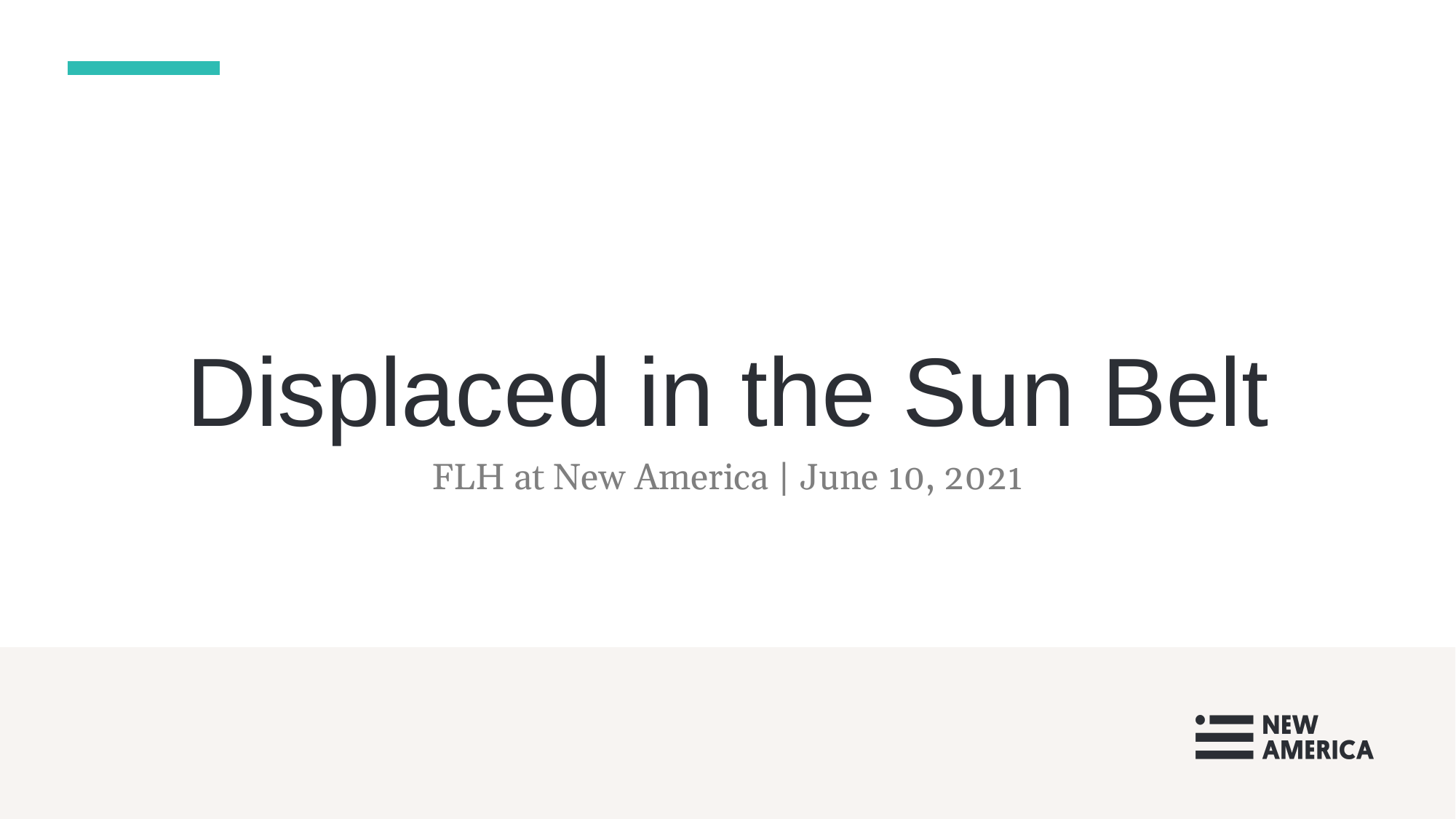

# Displaced in the Sun Belt
FLH at New America | June 10, 2021